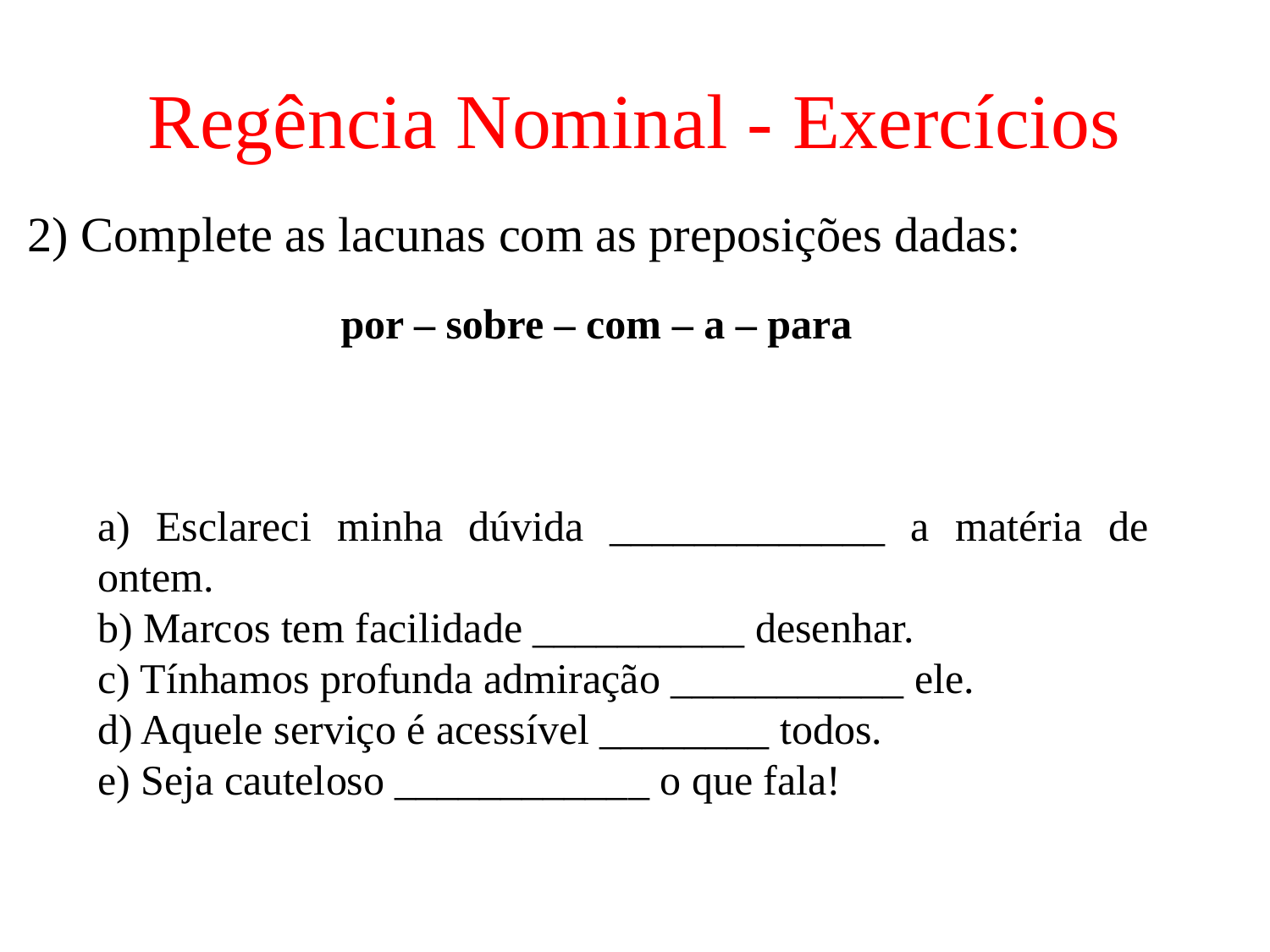

# Regência Nominal - Exercícios
2) Complete as lacunas com as preposições dadas:
| por – sobre – com – a – para |
| --- |
a) Esclareci minha dúvida _____________ a matéria de ontem.
b) Marcos tem facilidade __________ desenhar.
c) Tínhamos profunda admiração ___________ ele.
d) Aquele serviço é acessível ________ todos.
e) Seja cauteloso ____________ o que fala!